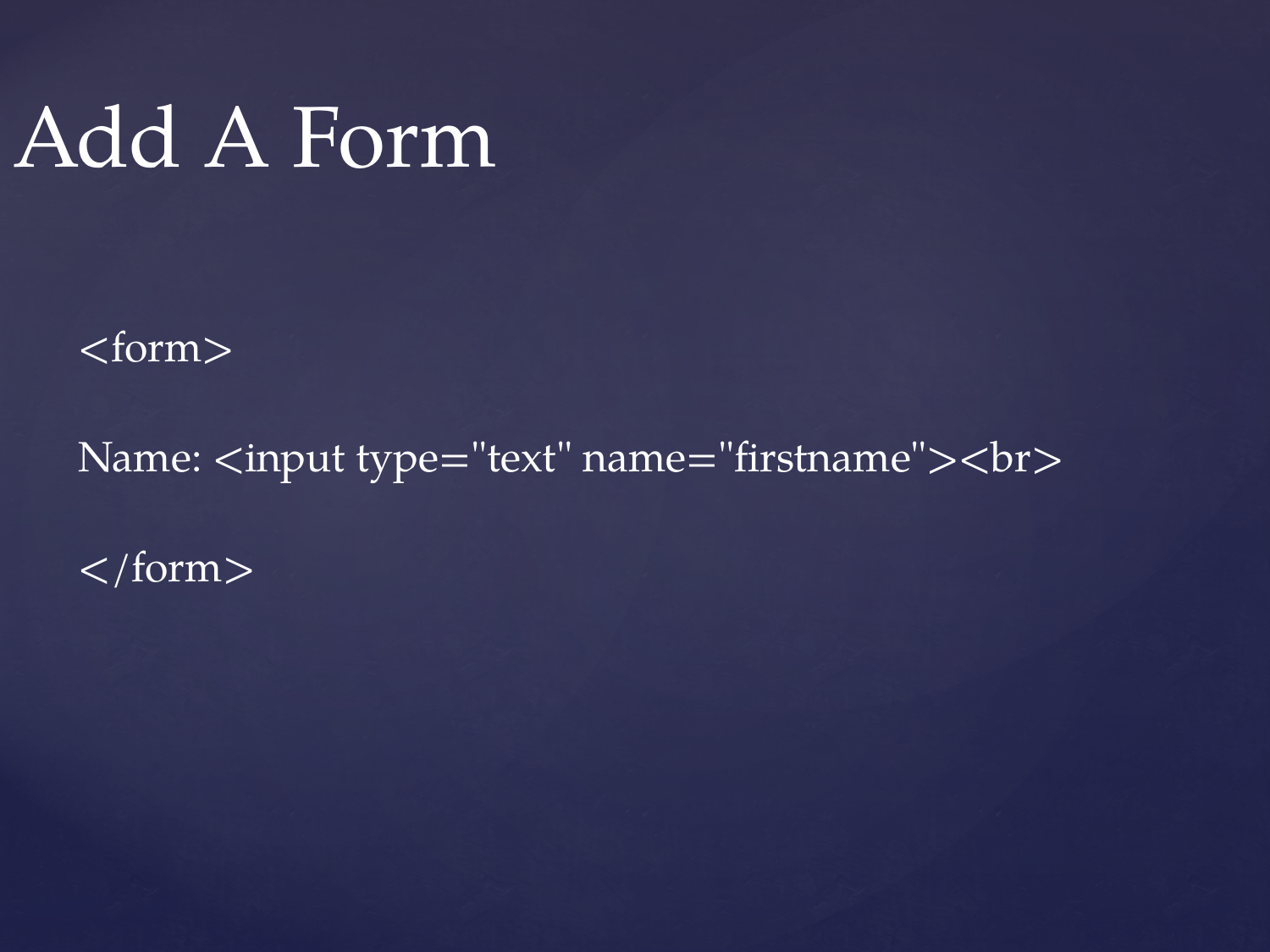

Add A Form
<form>
Name: <input type="text" name="firstname"><br>
</form>